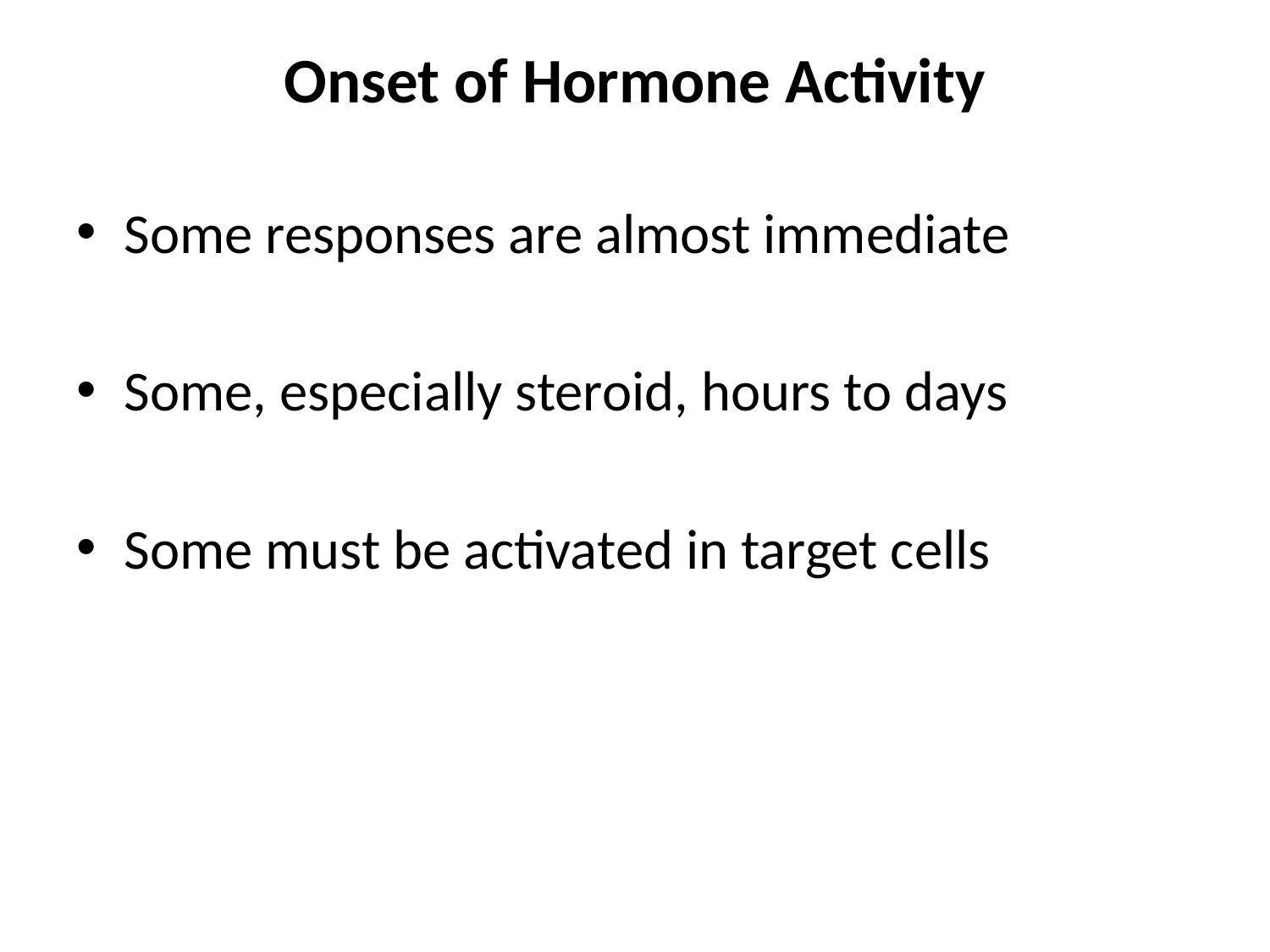

# Onset of Hormone Activity
Some responses are almost immediate

Some, especially steroid, hours to days

Some must be activated in target cells